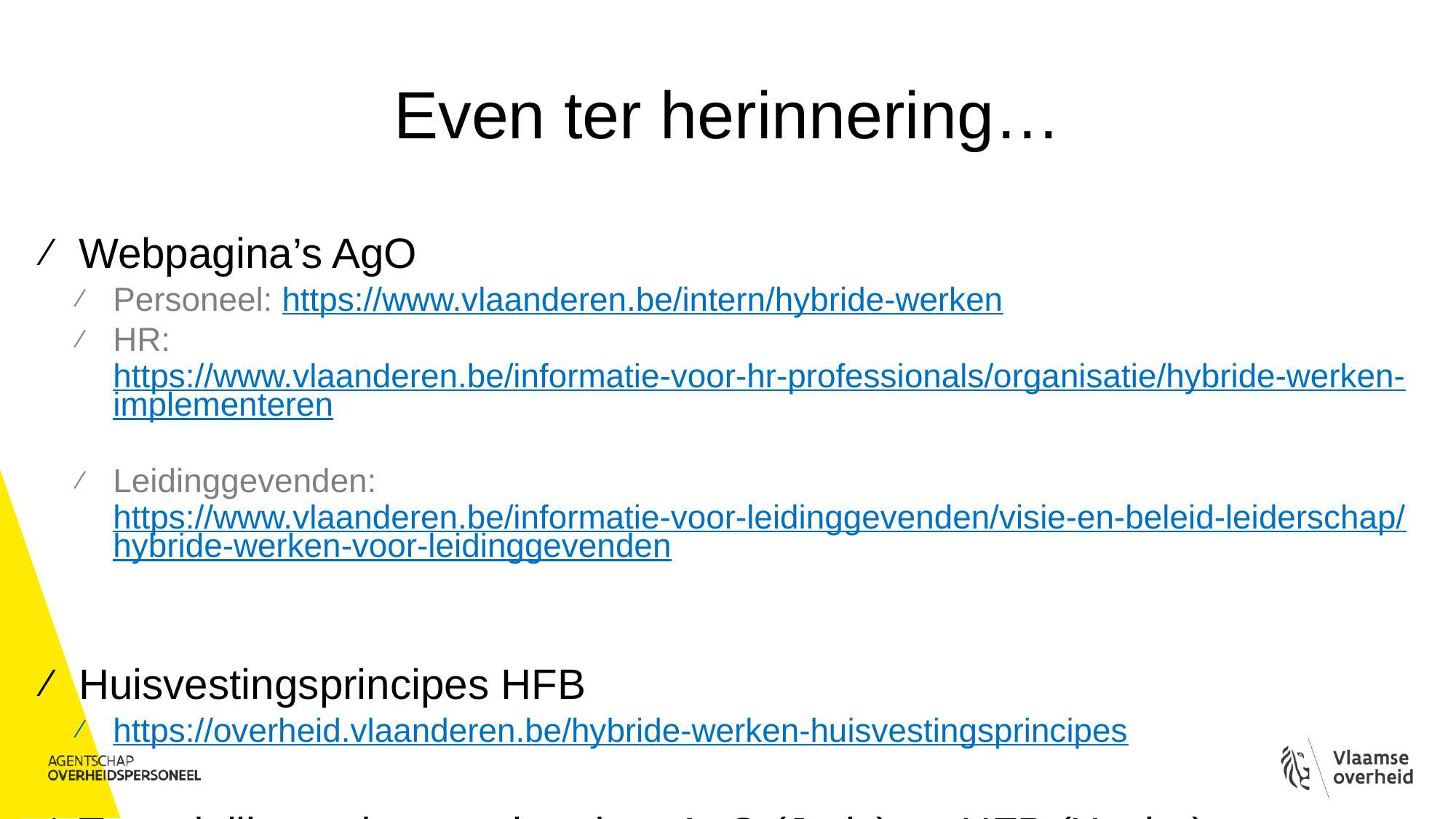

# Even ter herinnering…
Webpagina’s AgO
Personeel: https://www.vlaanderen.be/intern/hybride-werken
HR: https://www.vlaanderen.be/informatie-voor-hr-professionals/organisatie/hybride-werken-implementeren
Leidinggevenden: https://www.vlaanderen.be/informatie-voor-leidinggevenden/visie-en-beleid-leiderschap/hybride-werken-voor-leidinggevenden

Huisvestingsprincipes HFB
https://overheid.vlaanderen.be/hybride-werken-huisvestingsprincipes

Tweedelijnsondersteuning door AgO (Joris) en HFB (Xavier)